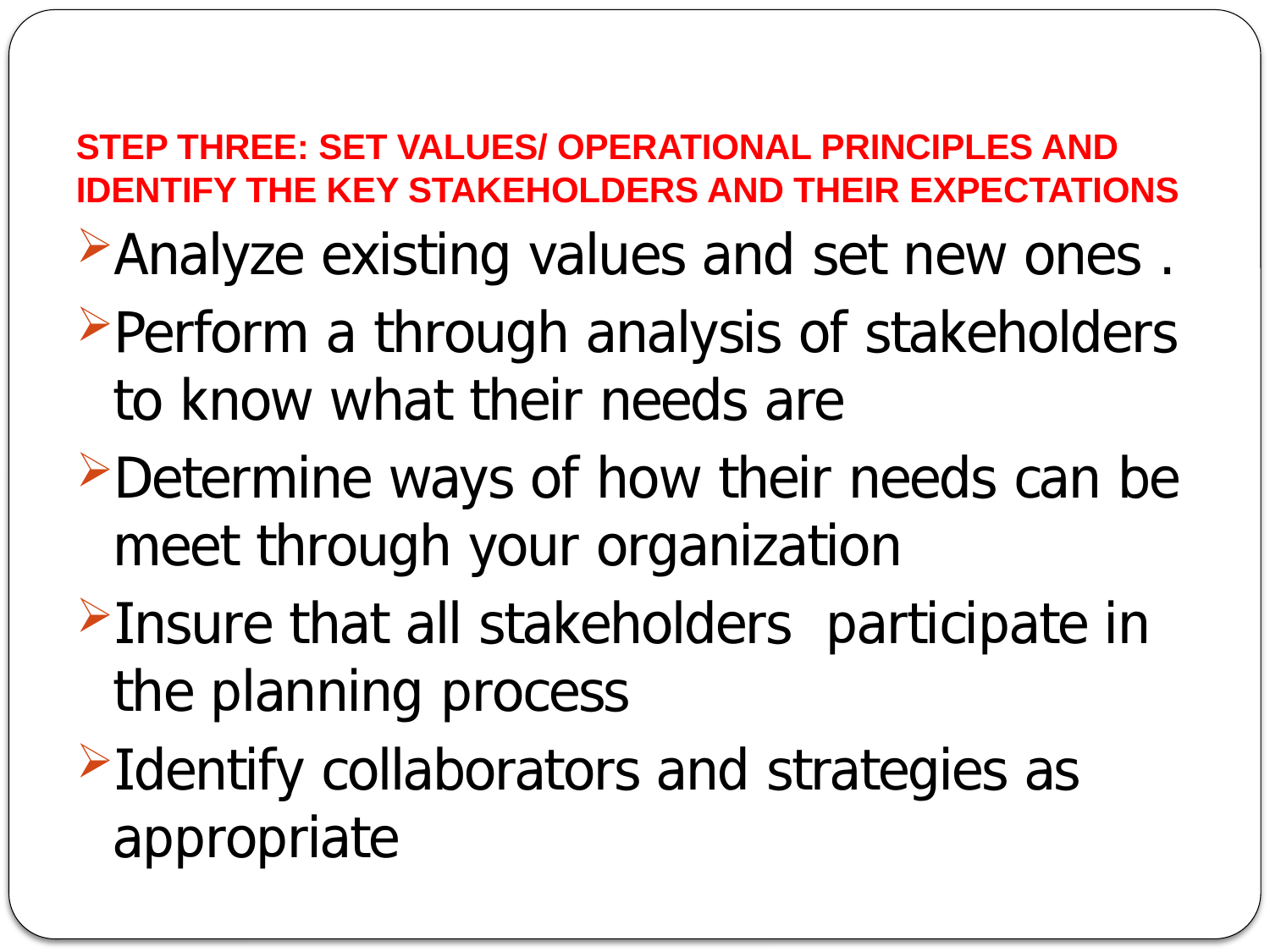

# STEP THREE: SET VALUES/ OPERATIONAL PRINCIPLES AND IDENTIFY THE KEY STAKEHOLDERS AND THEIR EXPECTATIONS
Analyze existing values and set new ones .
Perform a through analysis of stakeholders to know what their needs are
Determine ways of how their needs can be meet through your organization
Insure that all stakeholders  participate in the planning process
Identify collaborators and strategies as appropriate